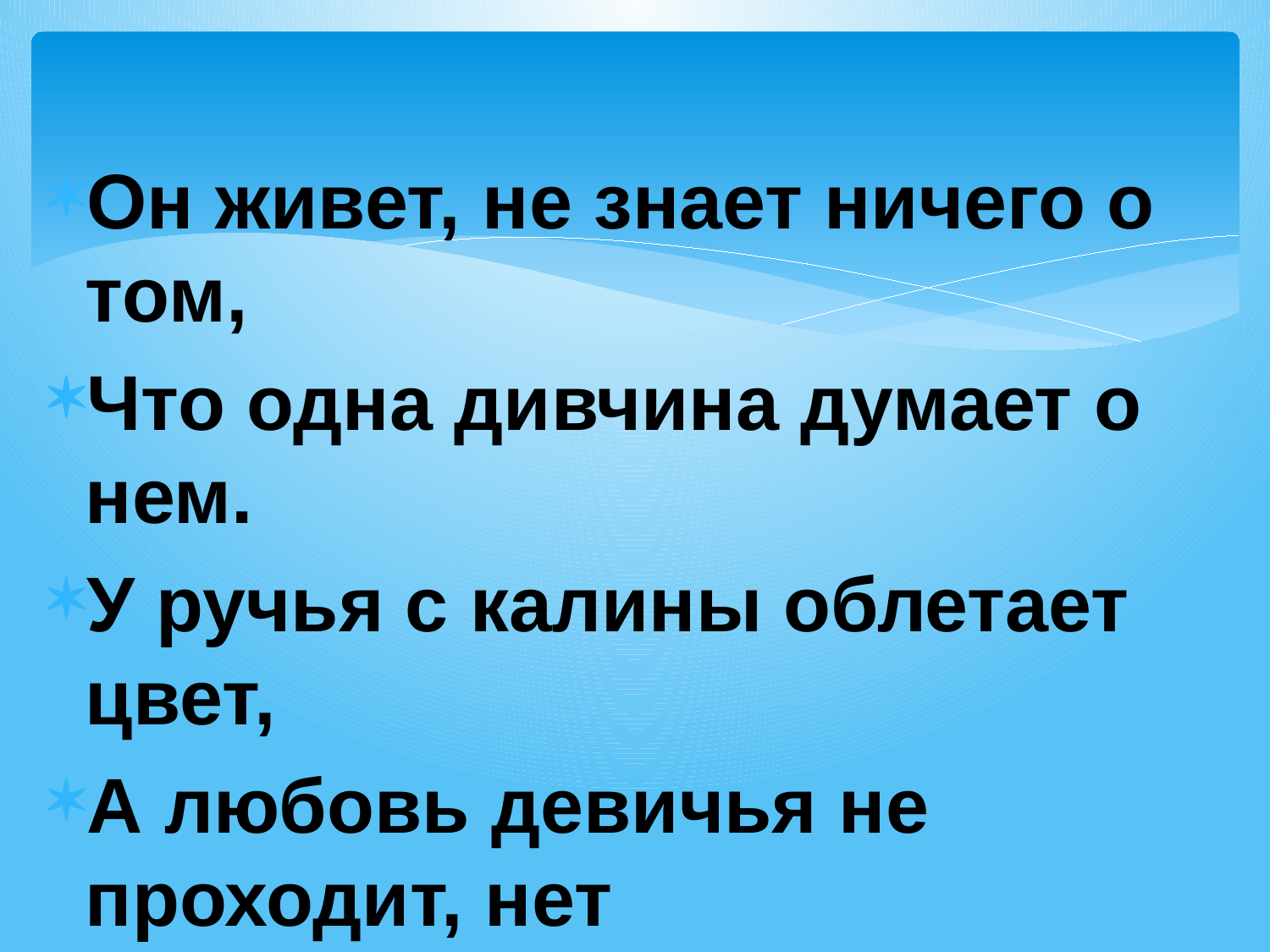

Он живет, не знает ничего о том,
Что одна дивчина думает о нем.
У ручья с калины облетает цвет,
А любовь девичья не проходит, нет
А любовь девичья не проходит, нет